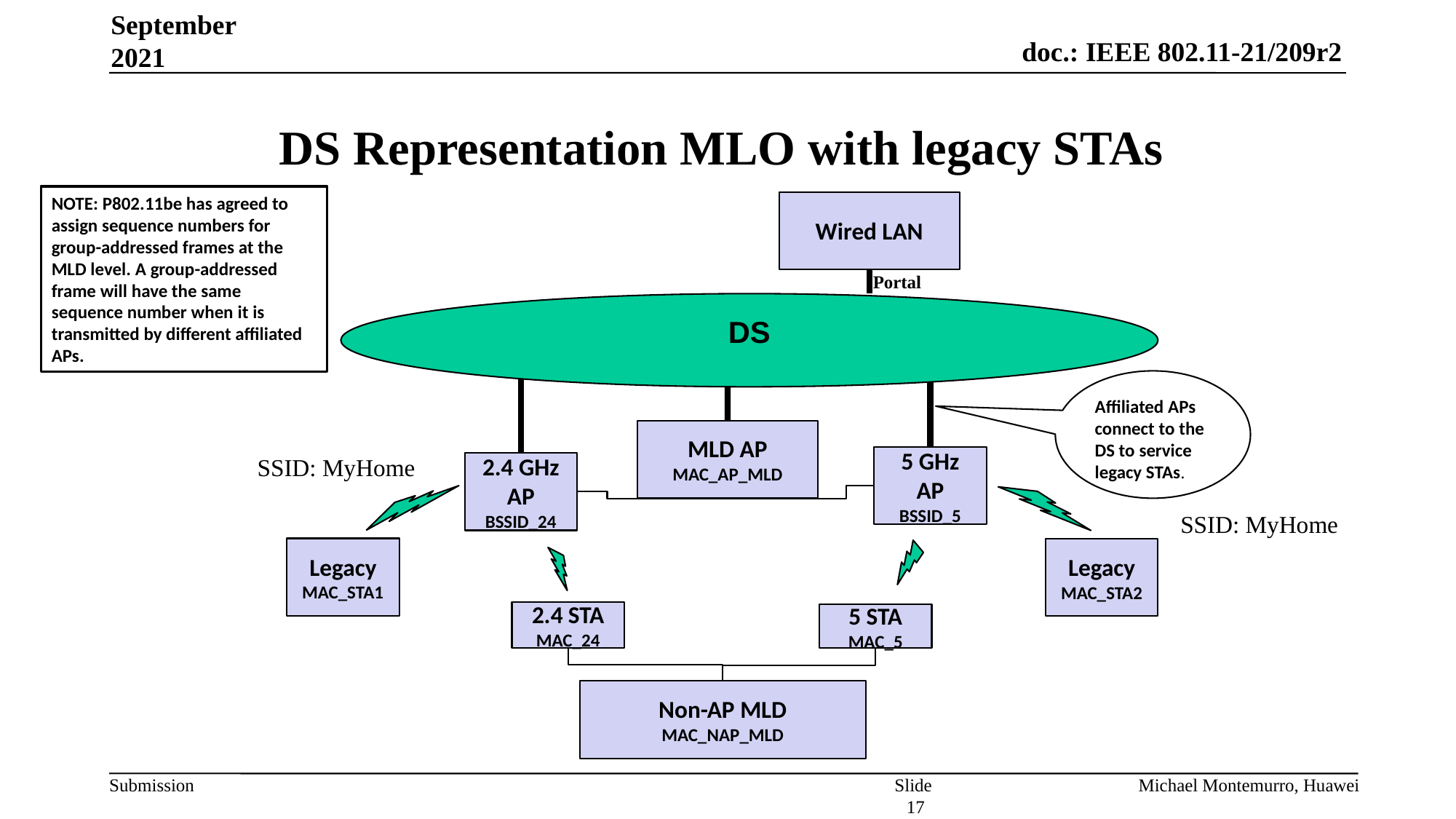

September 2021
# DS Representation MLO with legacy STAs
NOTE: P802.11be has agreed to assign sequence numbers for group-addressed frames at the MLD level. A group-addressed frame will have the same sequence number when it is transmitted by different affiliated APs.
Wired LAN
Portal
DS
Affiliated APs connect to the DS to service legacy STAs.
MLD AP
MAC_AP_MLD
SSID: MyHome
5 GHz AP
BSSID_5
2.4 GHz AP
BSSID_24

SSID: MyHome
Legacy MAC_STA1
Legacy MAC_STA2

2.4 STA
MAC_24
5 STA
MAC_5
Non-AP MLD
MAC_NAP_MLD
Slide 17
Michael Montemurro, Huawei